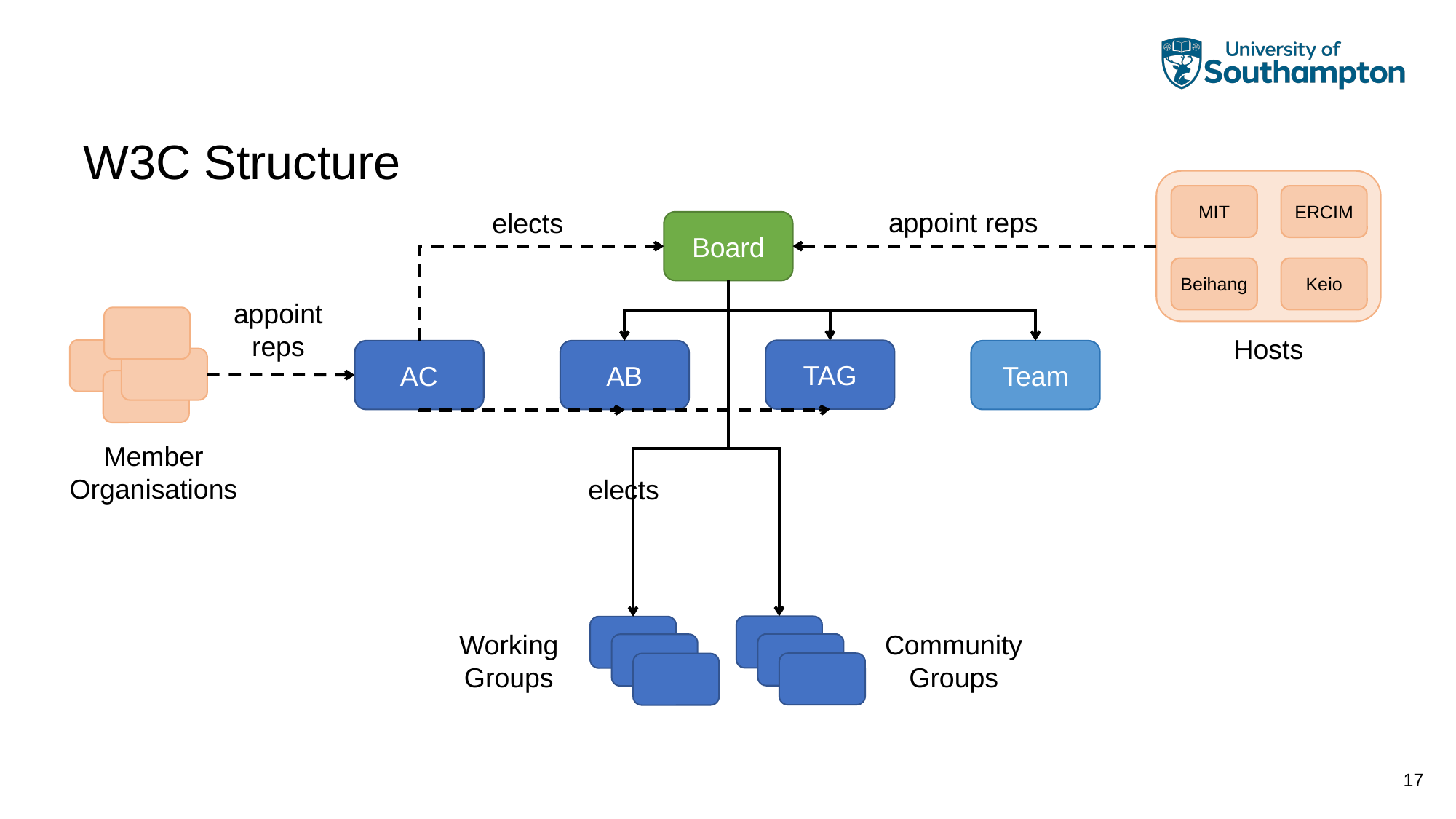

# W3C Structure

MIT
ERCIM
Beihang
Keio
appoint reps
elects
Board
appoint
reps

Hosts
TAG
AC
AB
Team
Member
Organisations
elects

Community
Groups
Working
Groups